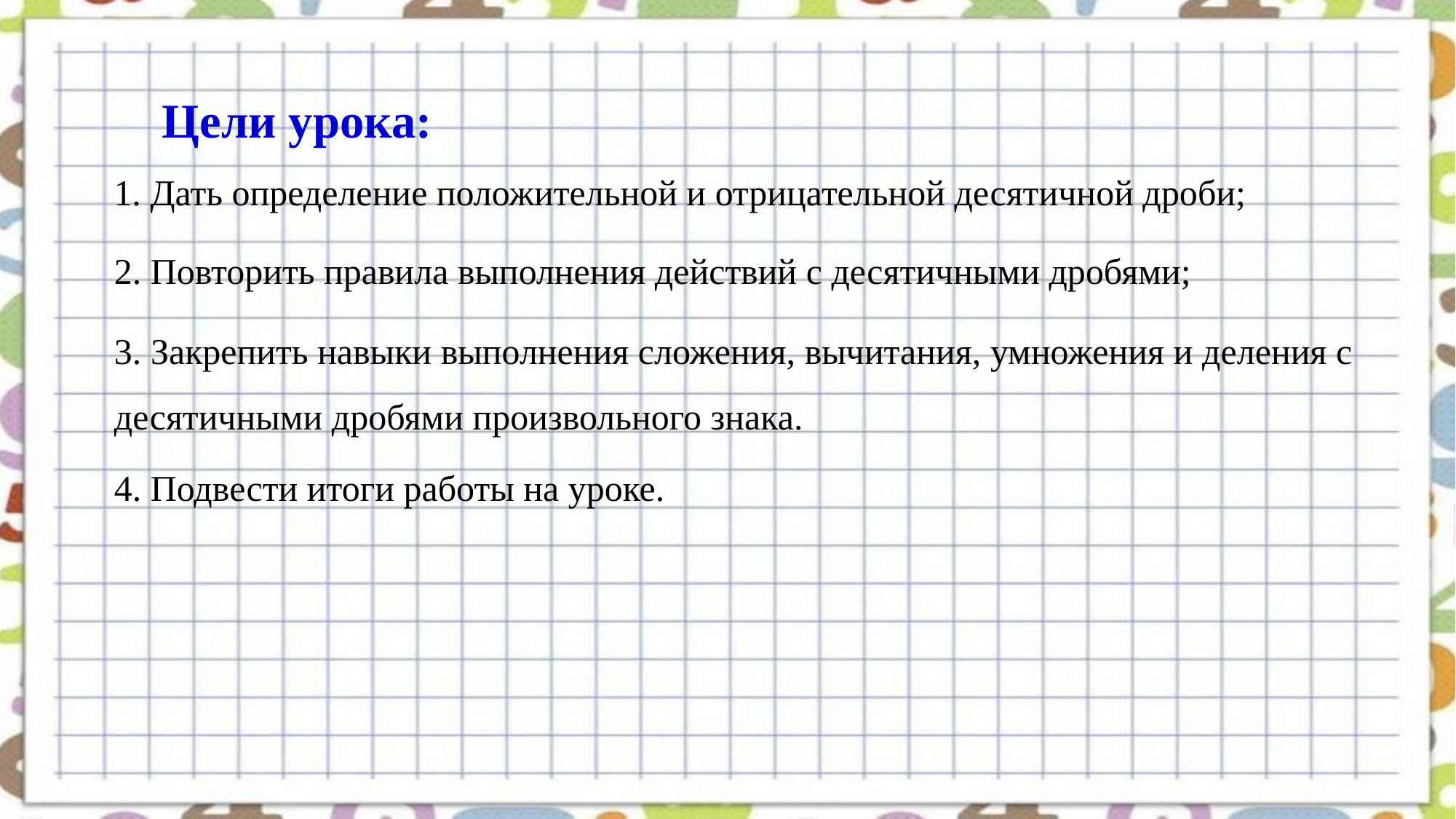

Цели урока:
1. Дать определение положительной и отрицательной десятичной дроби;
2. Повторить правила выполнения действий с десятичными дробями;
3. Закрепить навыки выполнения сложения, вычитания, умножения и деления с десятичными дробями произвольного знака.
4. Подвести итоги работы на уроке.